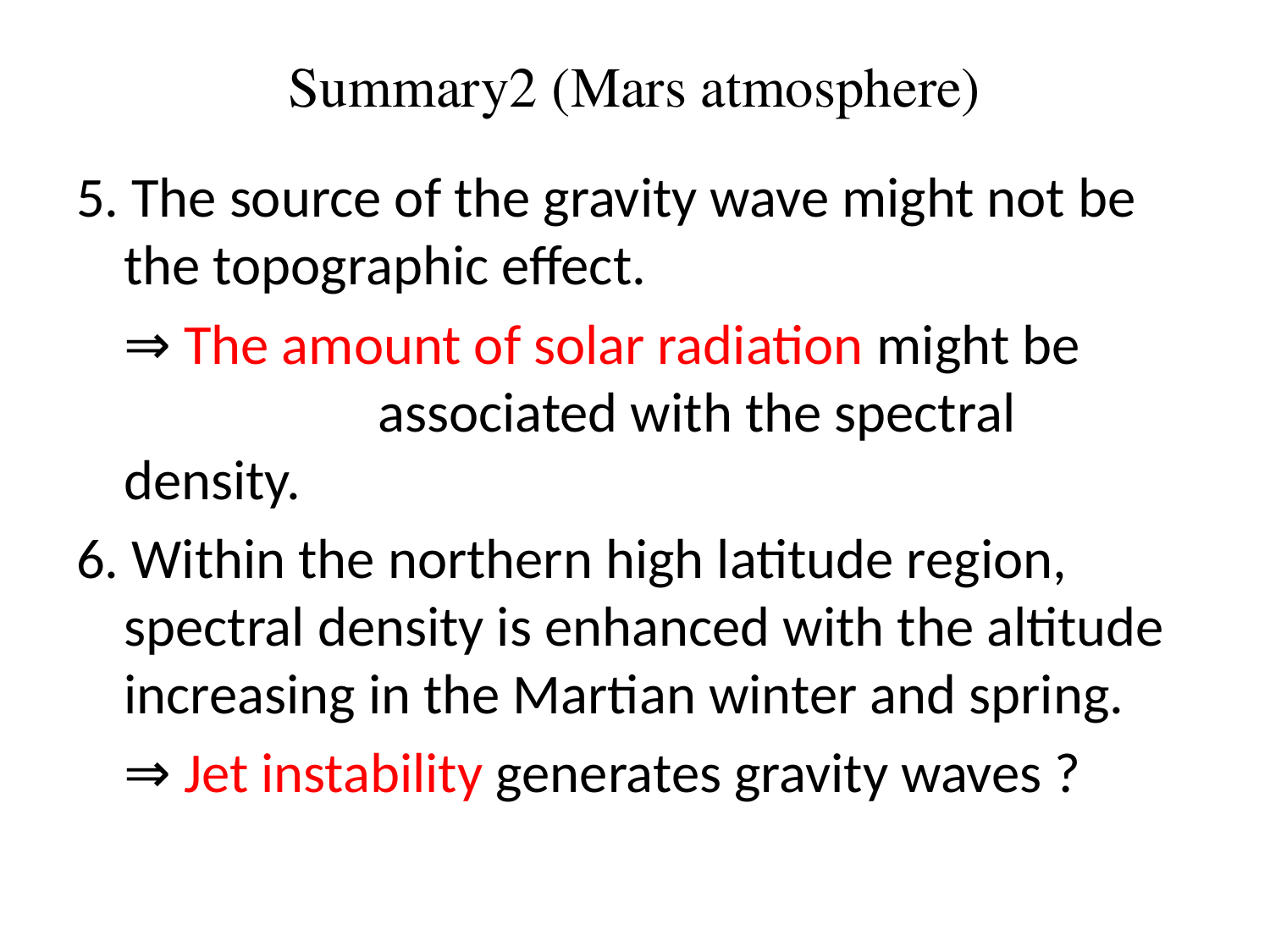

# Summary2 (Mars atmosphere)
5. The source of the gravity wave might not be  the topographic effect.
	⇒ The amount of solar radiation might be 			associated with the spectral density.
6. Within the northern high latitude region, spectral density is enhanced with the altitude increasing in the Martian winter and spring.
	⇒ Jet instability generates gravity waves ?